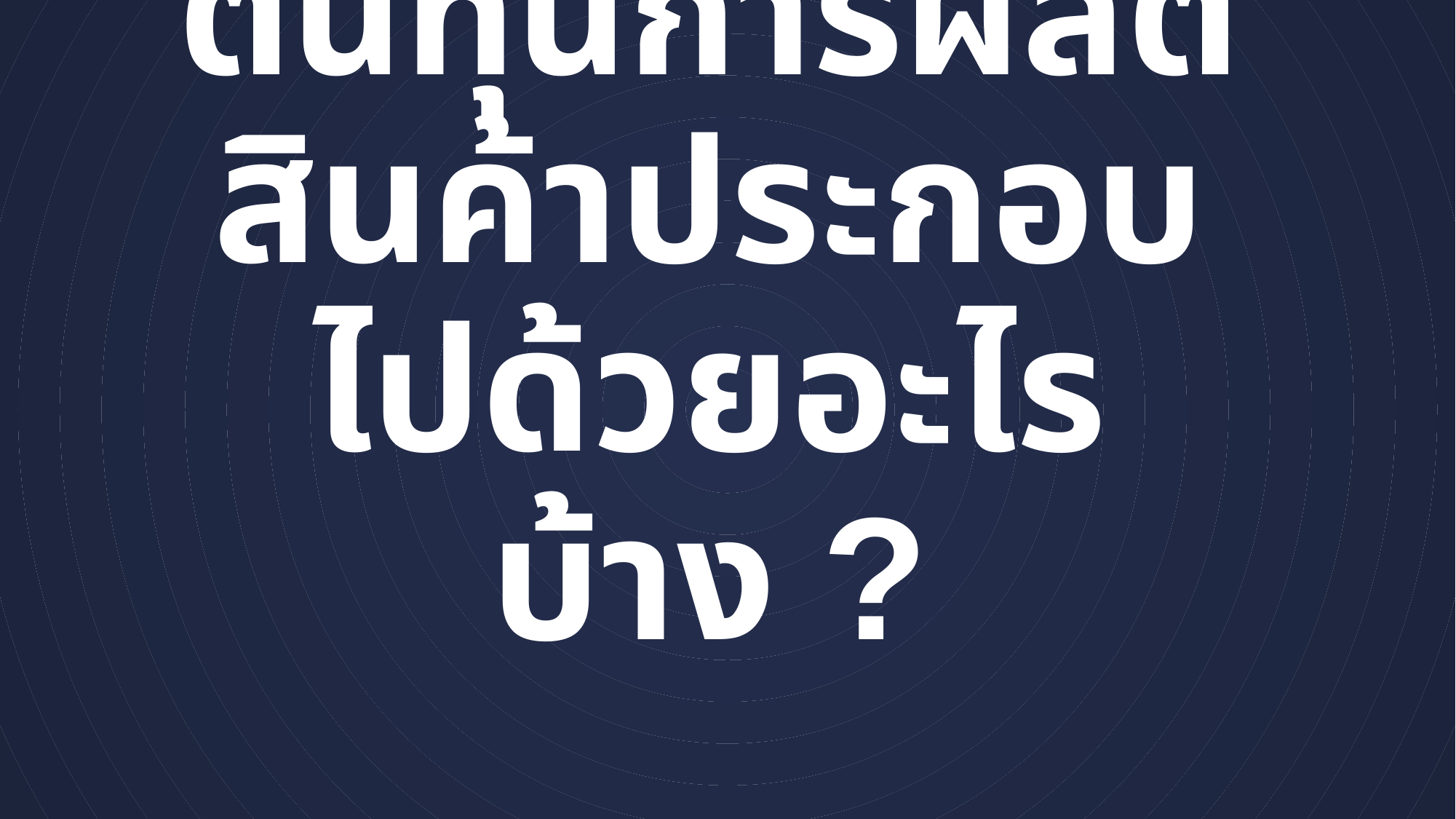

# ต้นทุนการผลิตสินค้าประกอบไปด้วยอะไรบ้าง ?